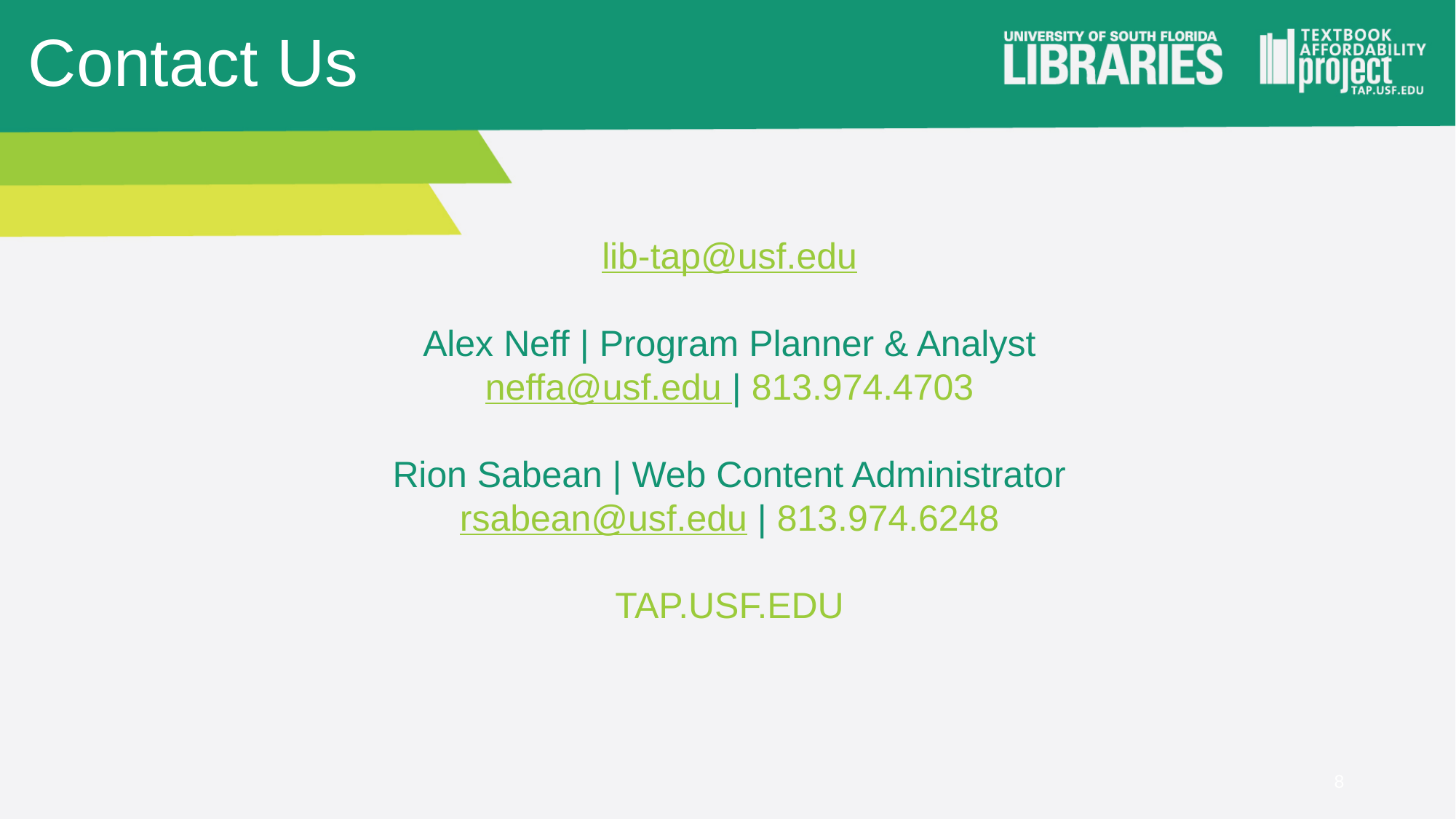

# Contact Us
lib-tap@usf.edu

Alex Neff | Program Planner & Analyst
neffa@usf.edu | 813.974.4703

Rion Sabean | Web Content Administrator
rsabean@usf.edu | 813.974.6248

TAP.USF.EDU
8